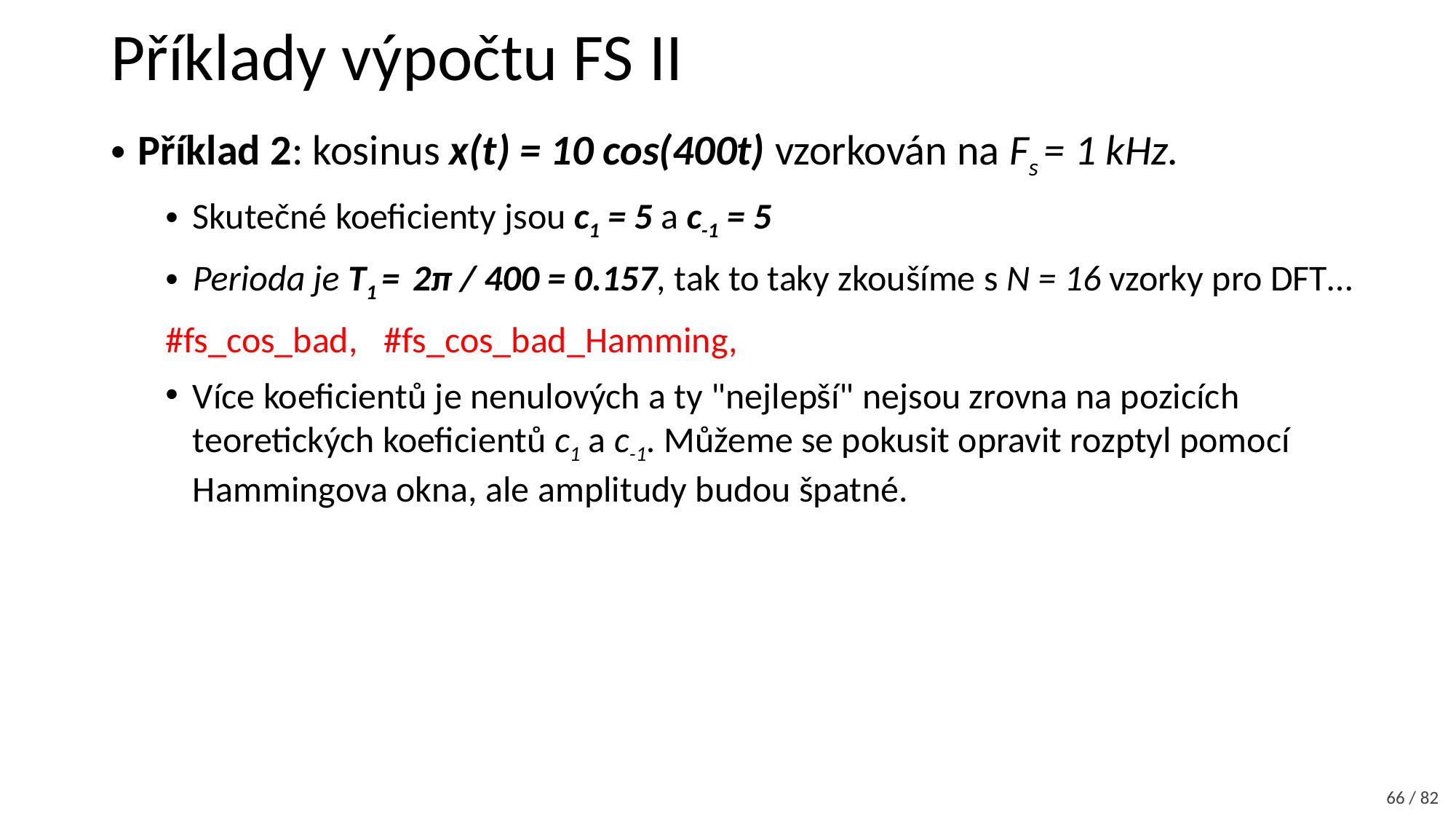

# Příklady výpočtu FS II
Příklad 2: kosinus x(t) = 10 cos(400t) vzorkován na Fs = 1 kHz.
Skutečné koeficienty jsou c1 = 5 a c-1 = 5
Perioda je T1 =  2π / 400 = 0.157, tak to taky zkoušíme s N = 16 vzorky pro DFT…
#fs_cos_bad, 	#fs_cos_bad_Hamming,
Více koeficientů je nenulových a ty "nejlepší" nejsou zrovna na pozicích teoretických koeficientů c1 a c-1. Můžeme se pokusit opravit rozptyl pomocí Hammingova okna, ale amplitudy budou špatné.
66 / 82